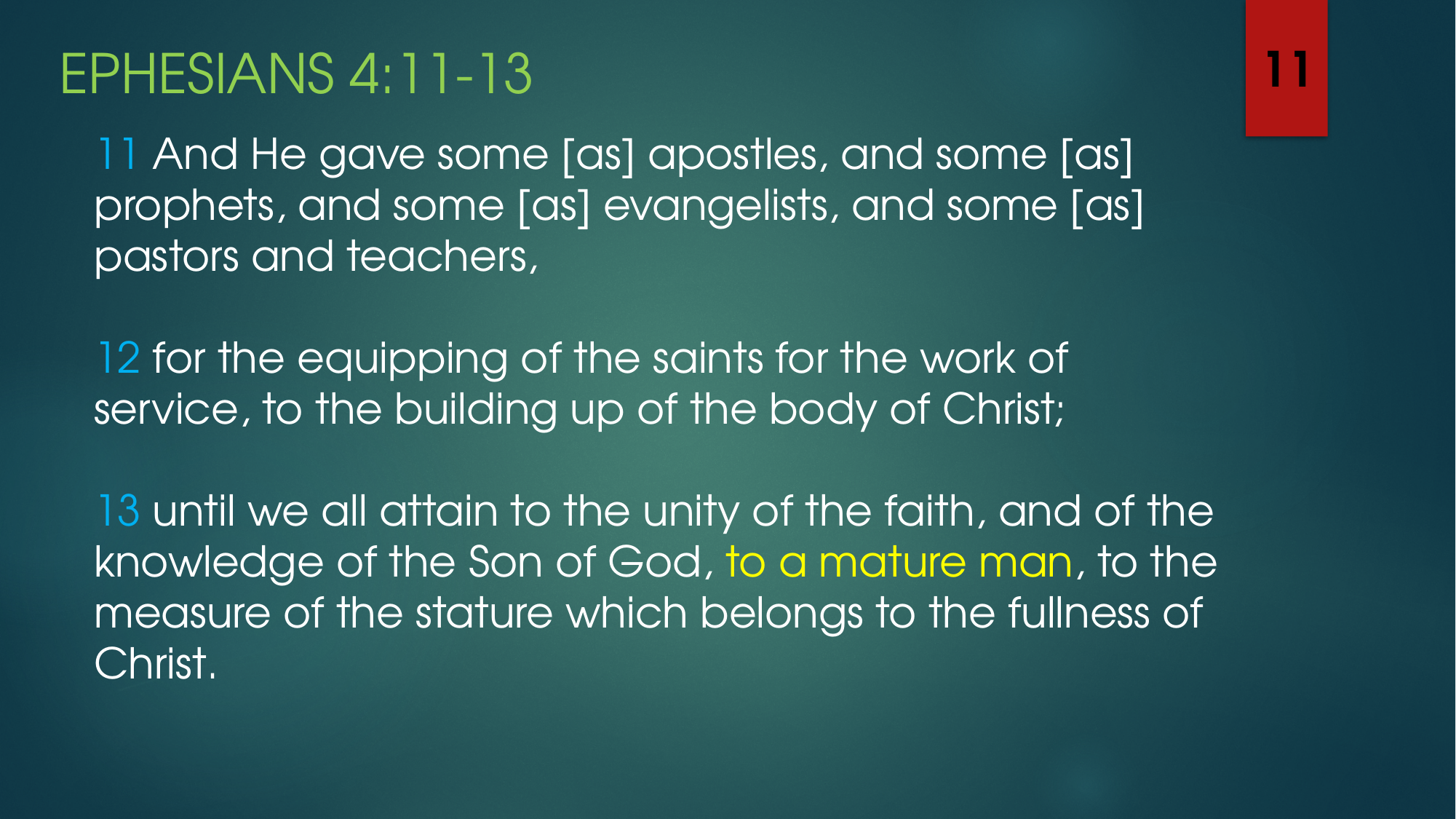

Ephesians 4:11-13
11
11 And He gave some [as] apostles, and some [as] prophets, and some [as] evangelists, and some [as] pastors and teachers,

12 for the equipping of the saints for the work of service, to the building up of the body of Christ;

13 until we all attain to the unity of the faith, and of the knowledge of the Son of God, to a mature man, to the measure of the stature which belongs to the fullness of Christ.